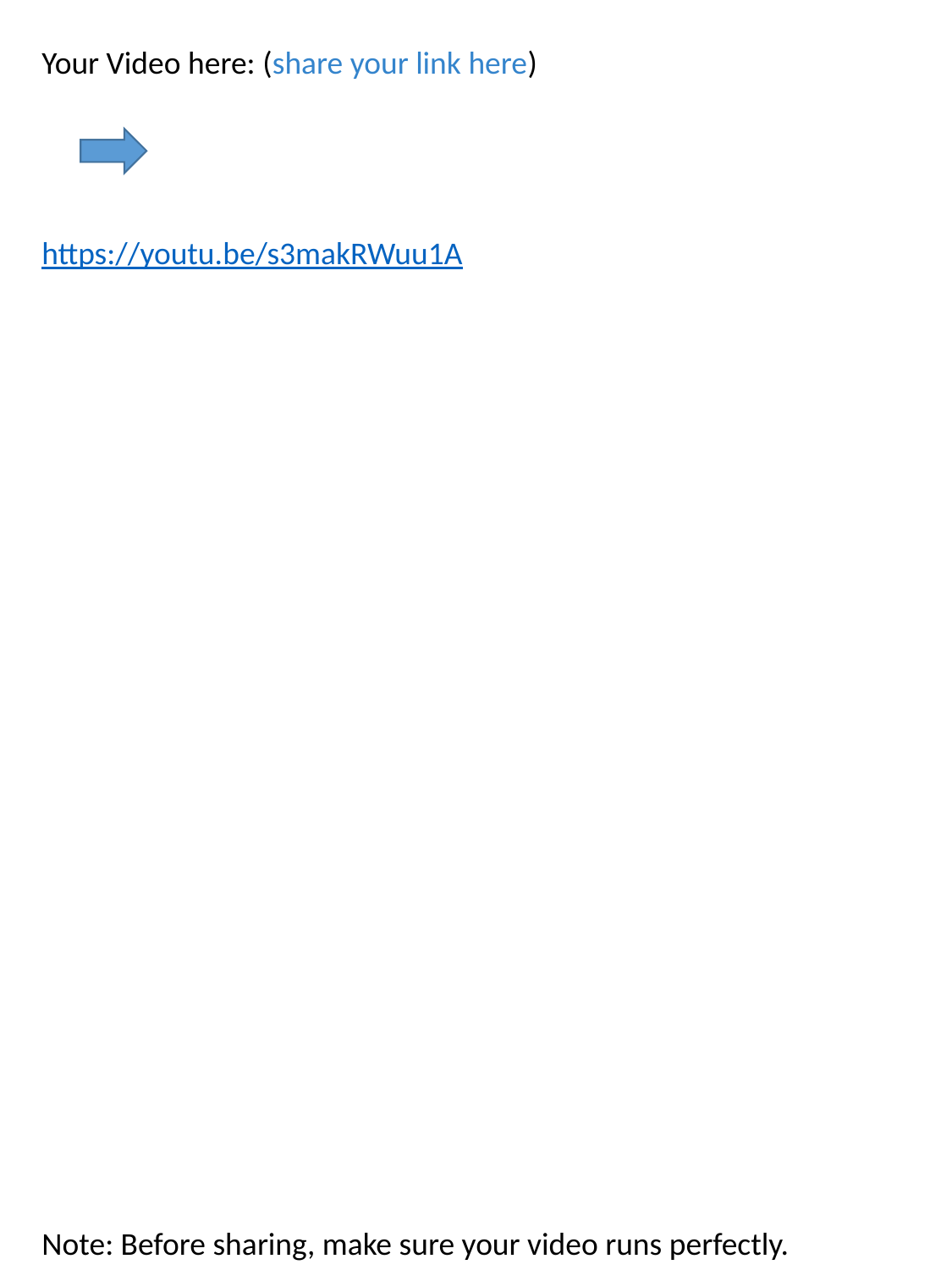

Your Video here: (share your link here)

https://youtu.be/s3makRWuu1A

Note: Before sharing, make sure your video runs perfectly.